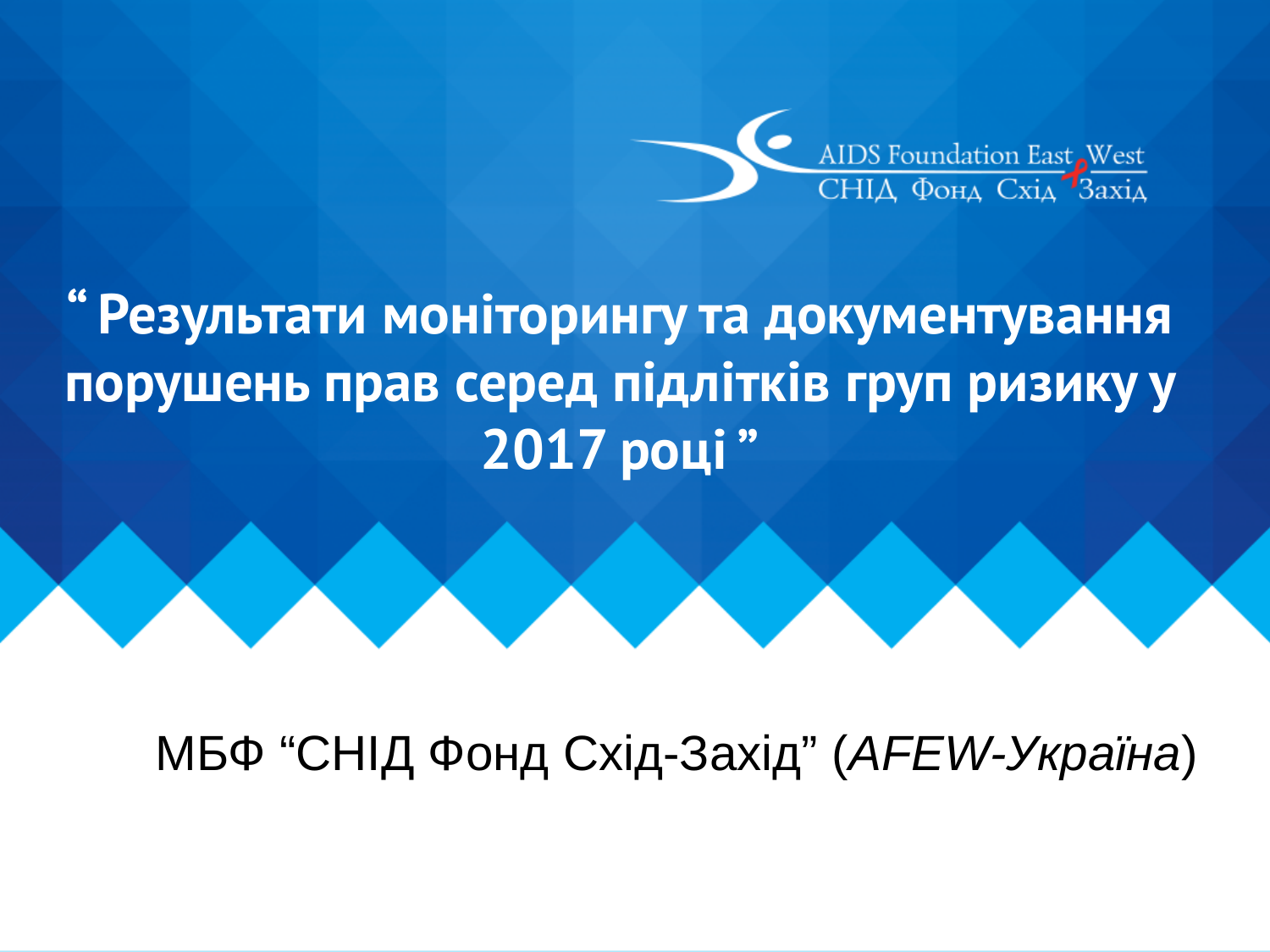

# “ Результати моніторингу та документування порушень прав серед підлітків груп ризику у 2017 році ”

МБФ “СНІД Фонд Схід-Захід” (AFEW-Україна)